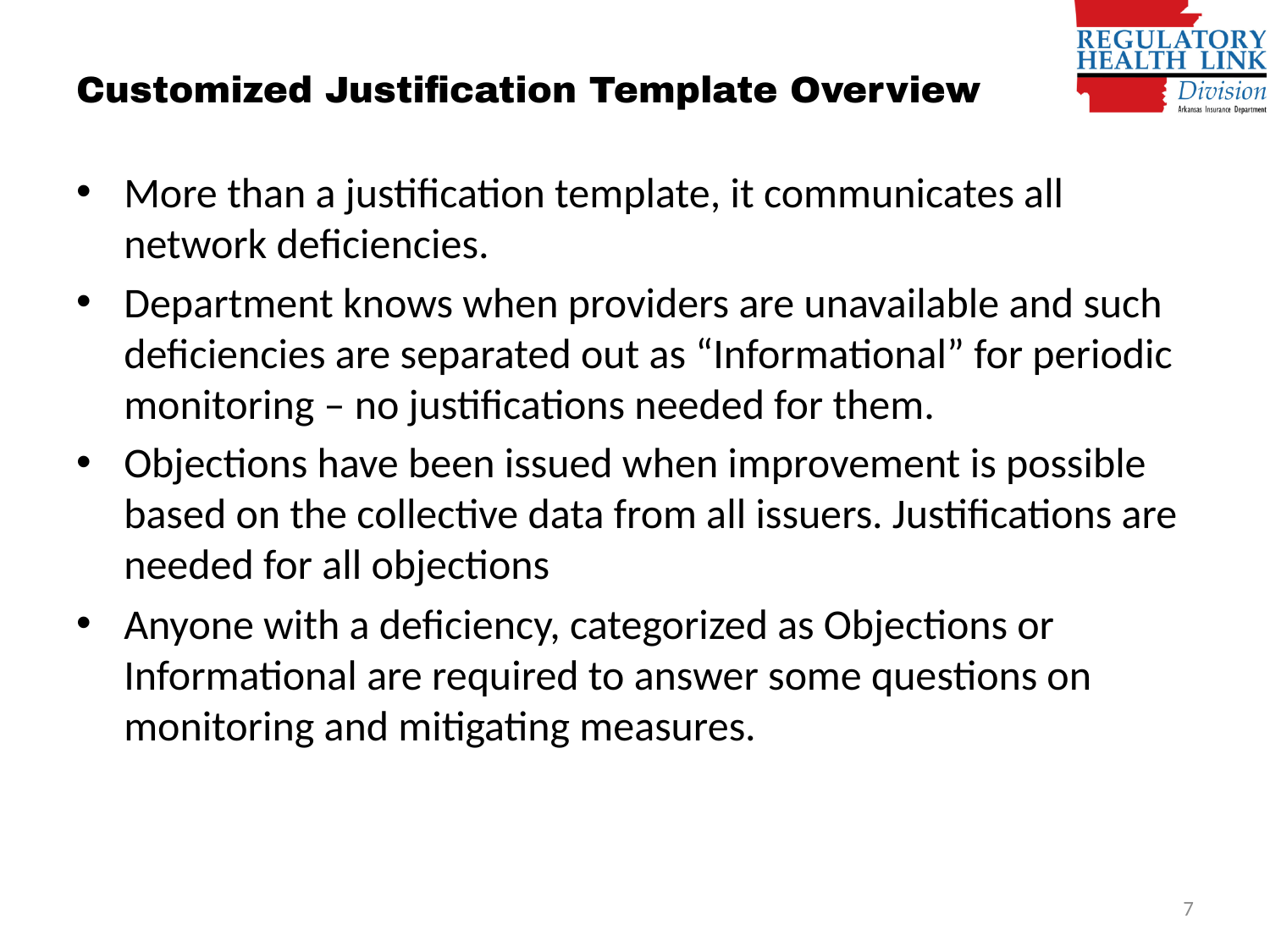

# Customized Justification Template Overview
More than a justification template, it communicates all network deficiencies.
Department knows when providers are unavailable and such deficiencies are separated out as “Informational” for periodic monitoring – no justifications needed for them.
Objections have been issued when improvement is possible based on the collective data from all issuers. Justifications are needed for all objections
Anyone with a deficiency, categorized as Objections or Informational are required to answer some questions on monitoring and mitigating measures.

7